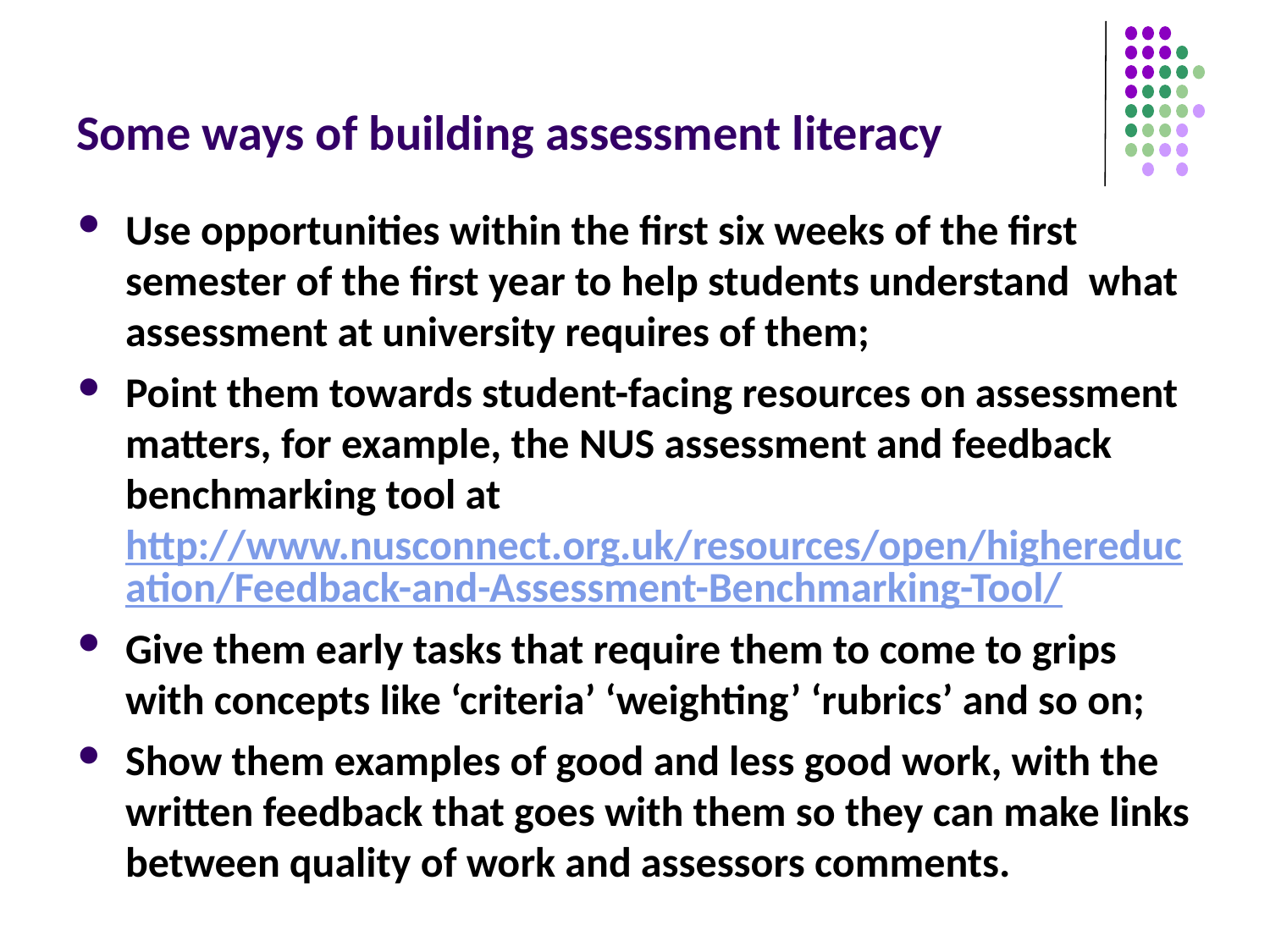

# Some ways of building assessment literacy
Use opportunities within the first six weeks of the first semester of the first year to help students understand  what assessment at university requires of them;
Point them towards student-facing resources on assessment matters, for example, the NUS assessment and feedback benchmarking tool at http://www.nusconnect.org.uk/resources/open/highereducation/Feedback-and-Assessment-Benchmarking-Tool/
Give them early tasks that require them to come to grips with concepts like ‘criteria’ ‘weighting’ ‘rubrics’ and so on;
Show them examples of good and less good work, with the written feedback that goes with them so they can make links between quality of work and assessors comments.